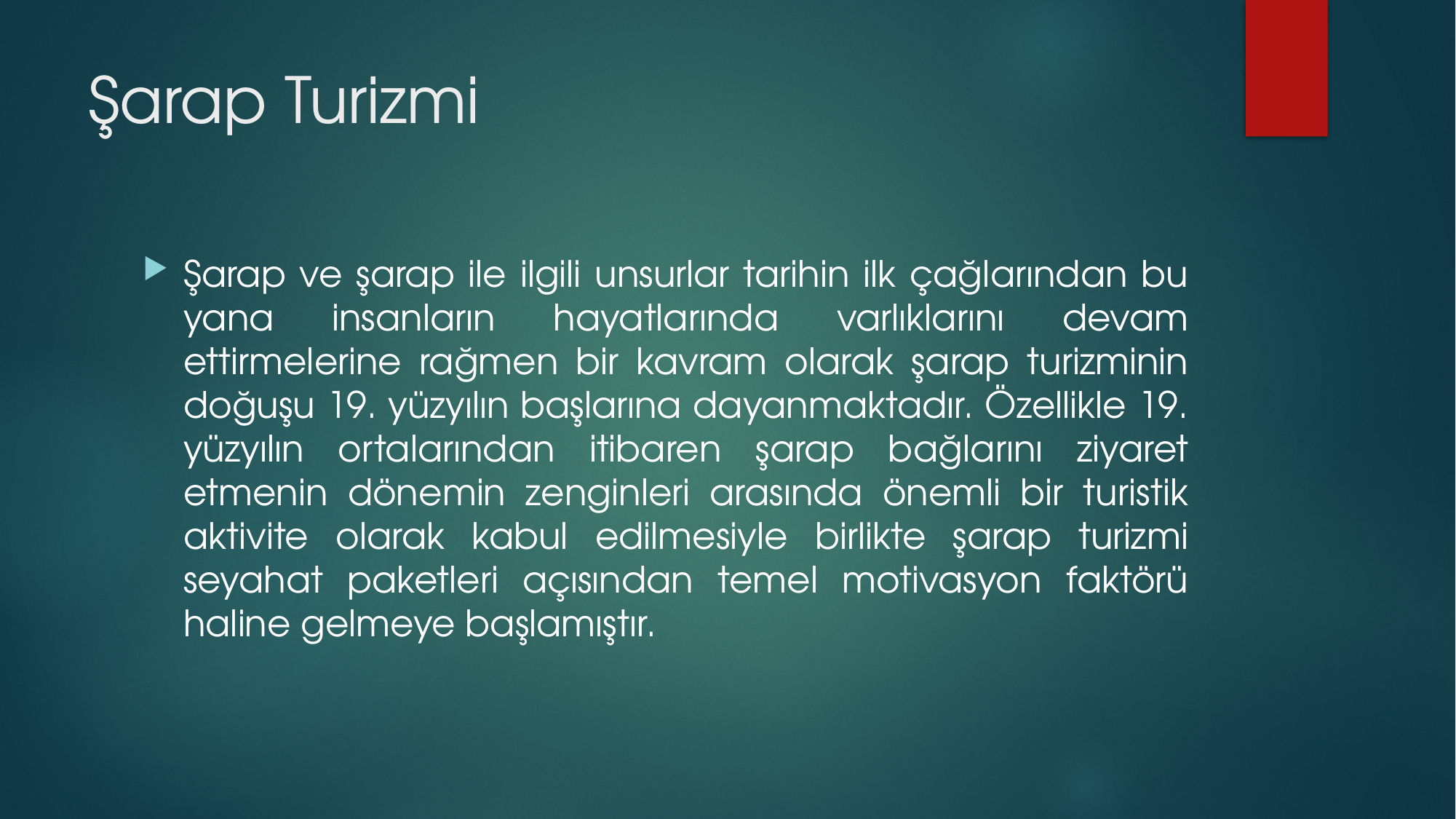

# Şarap Turizmi
Şarap ve şarap ile ilgili unsurlar tarihin ilk çağlarından bu yana insanların hayatlarında varlıklarını devam ettirmelerine rağmen bir kavram olarak şarap turizminin doğuşu 19. yüzyılın başlarına dayanmaktadır. Özellikle 19. yüzyılın ortalarından itibaren şarap bağlarını ziyaret etmenin dönemin zenginleri arasında önemli bir turistik aktivite olarak kabul edilmesiyle birlikte şarap turizmi seyahat paketleri açısından temel motivasyon faktörü haline gelmeye başlamıştır.